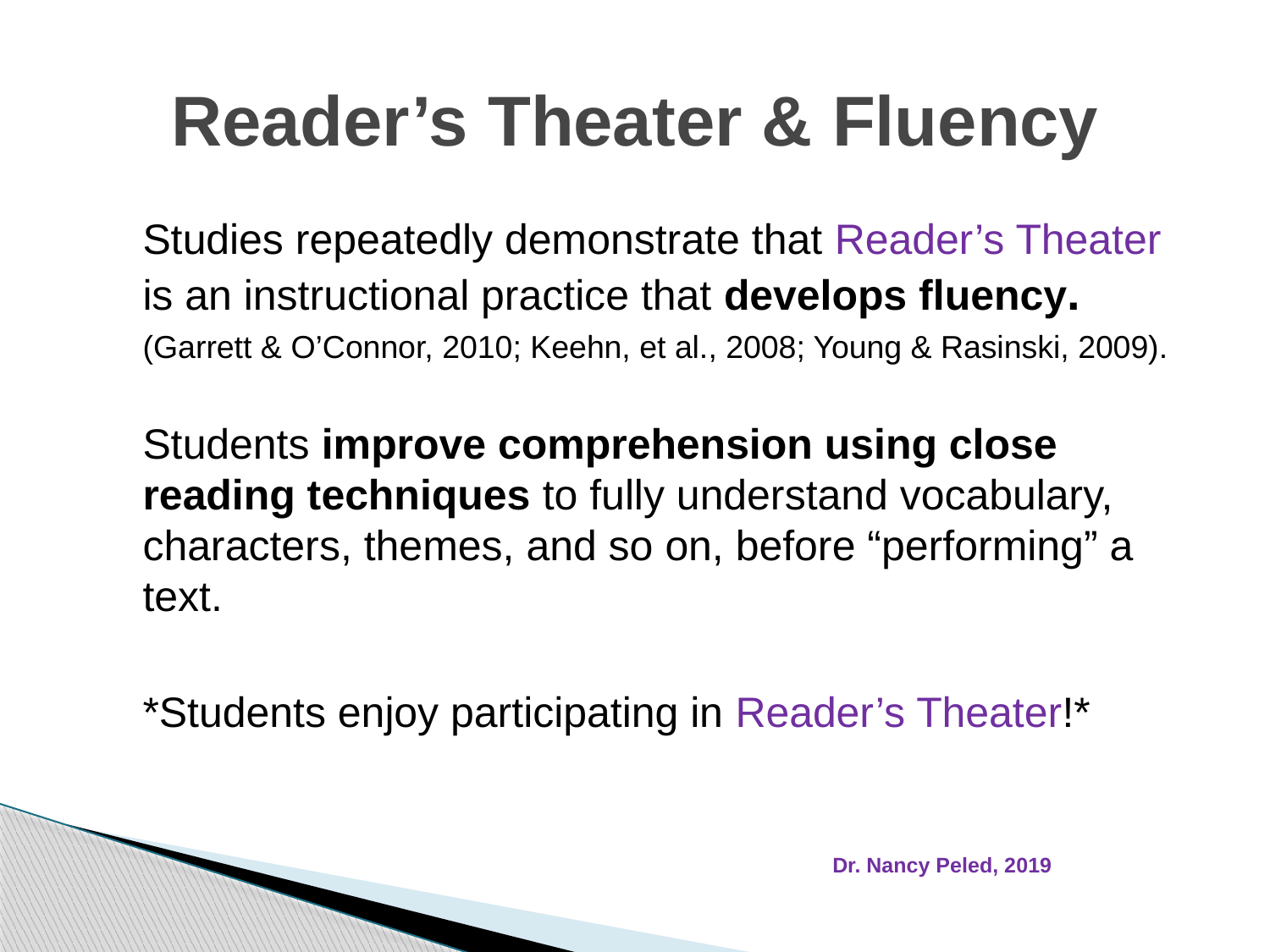

# Reader’s Theater & Fluency
Studies repeatedly demonstrate that Reader’s Theater is an instructional practice that develops fluency.
(Garrett & O’Connor, 2010; Keehn, et al., 2008; Young & Rasinski, 2009).

Students improve comprehension using close reading techniques to fully understand vocabulary, characters, themes, and so on, before “performing” a text.

*Students enjoy participating in Reader’s Theater!*

Dr. Nancy Peled, 2019